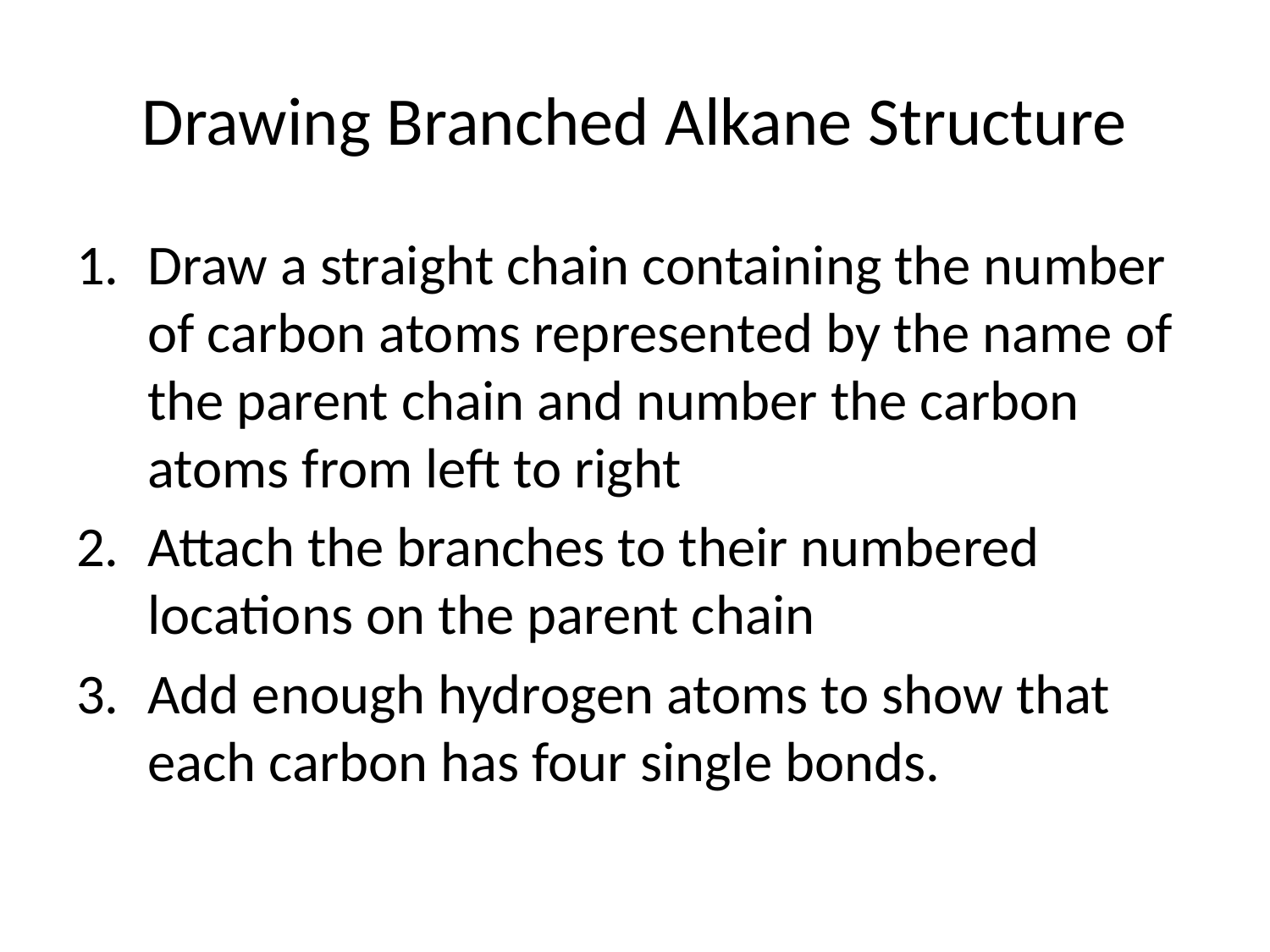

# Drawing Branched Alkane Structure
Draw a straight chain containing the number of carbon atoms represented by the name of the parent chain and number the carbon atoms from left to right
Attach the branches to their numbered locations on the parent chain
Add enough hydrogen atoms to show that each carbon has four single bonds.